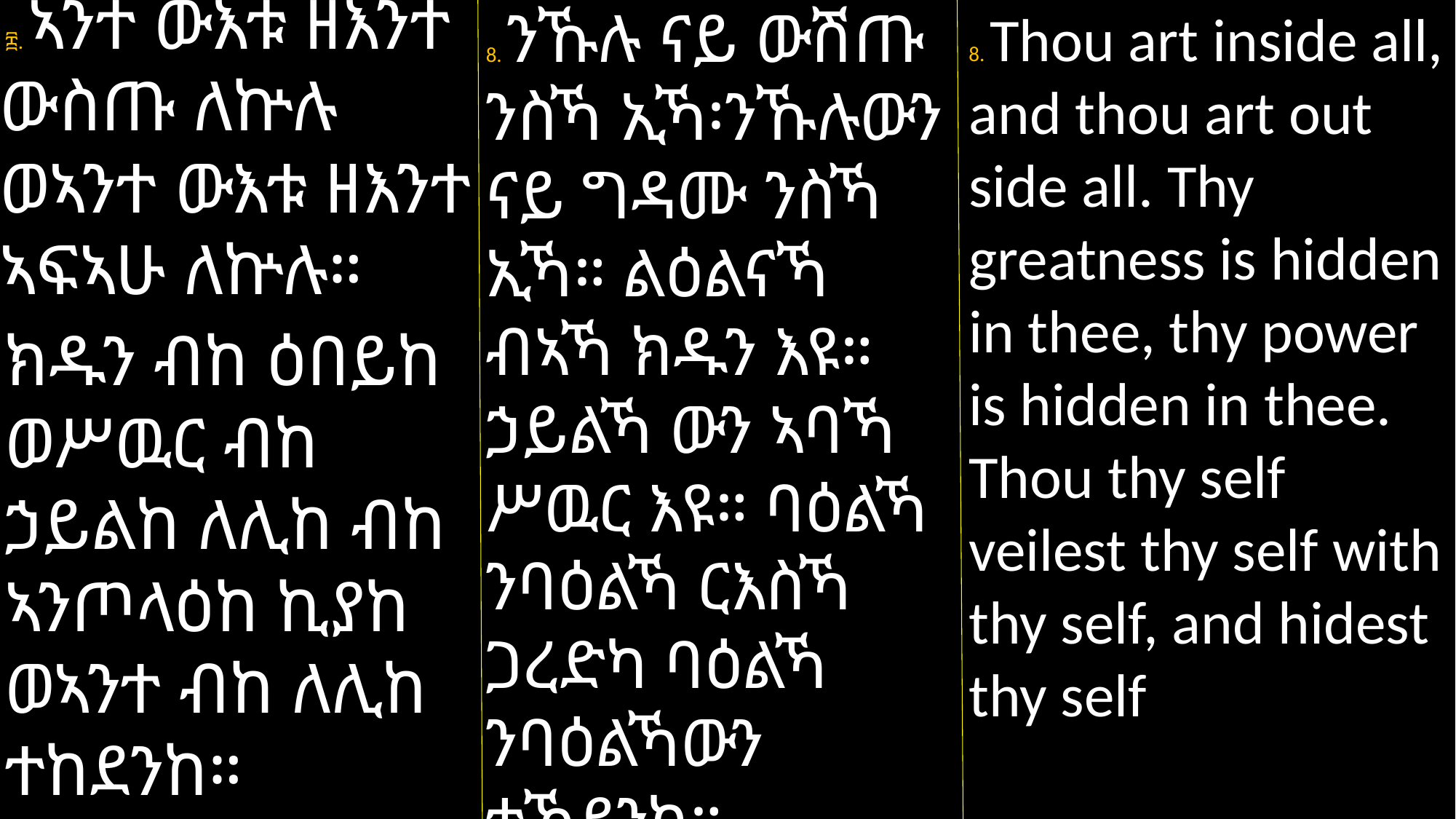

፰. ኣንተ ውእቱ ዘእንተ ውስጡ ለኵሉ ወኣንተ ውእቱ ዘእንተ ኣፍኣሁ ለኵሉ።
ክዱን ብከ ዕበይከ ወሥዉር ብከ ኃይልከ ለሊከ ብከ ኣንጦላዕከ ኪያከ ወኣንተ ብከ ለሊከ ተከደንከ።
8. ንኹሉ ናይ ውሽጡ ንስኻ ኢኻ፡ንኹሉውን ናይ ግዳሙ ንስኻ ኢኻ። ልዕልናኻ ብኣኻ ክዱን እዩ። ኃይልኻ ውን ኣባኻ ሥዉር እዩ። ባዕልኻ ንባዕልኻ ርእስኻ ጋረድካ ባዕልኻ ንባዕልኻውን ተኸደንካ።
8. Thou art inside all, and thou art out side all. Thy greatness is hidden in thee, thy power is hidden in thee. Thou thy self veilest thy self with thy self, and hidest thy self